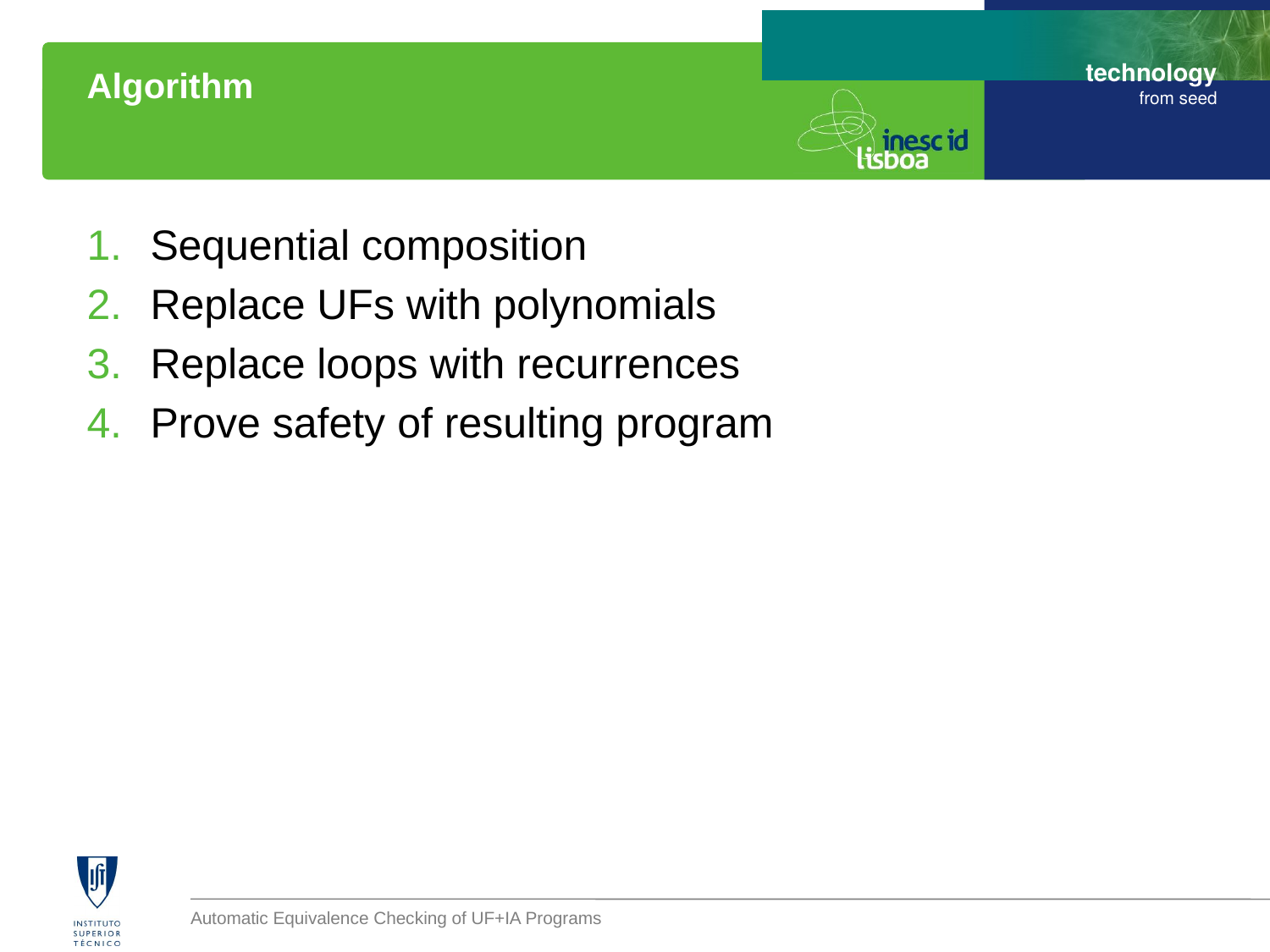

# Algorithm
Sequential composition
Replace UFs with polynomials
Replace loops with recurrences
Prove safety of resulting program
Automatic Equivalence Checking of UF+IA Programs